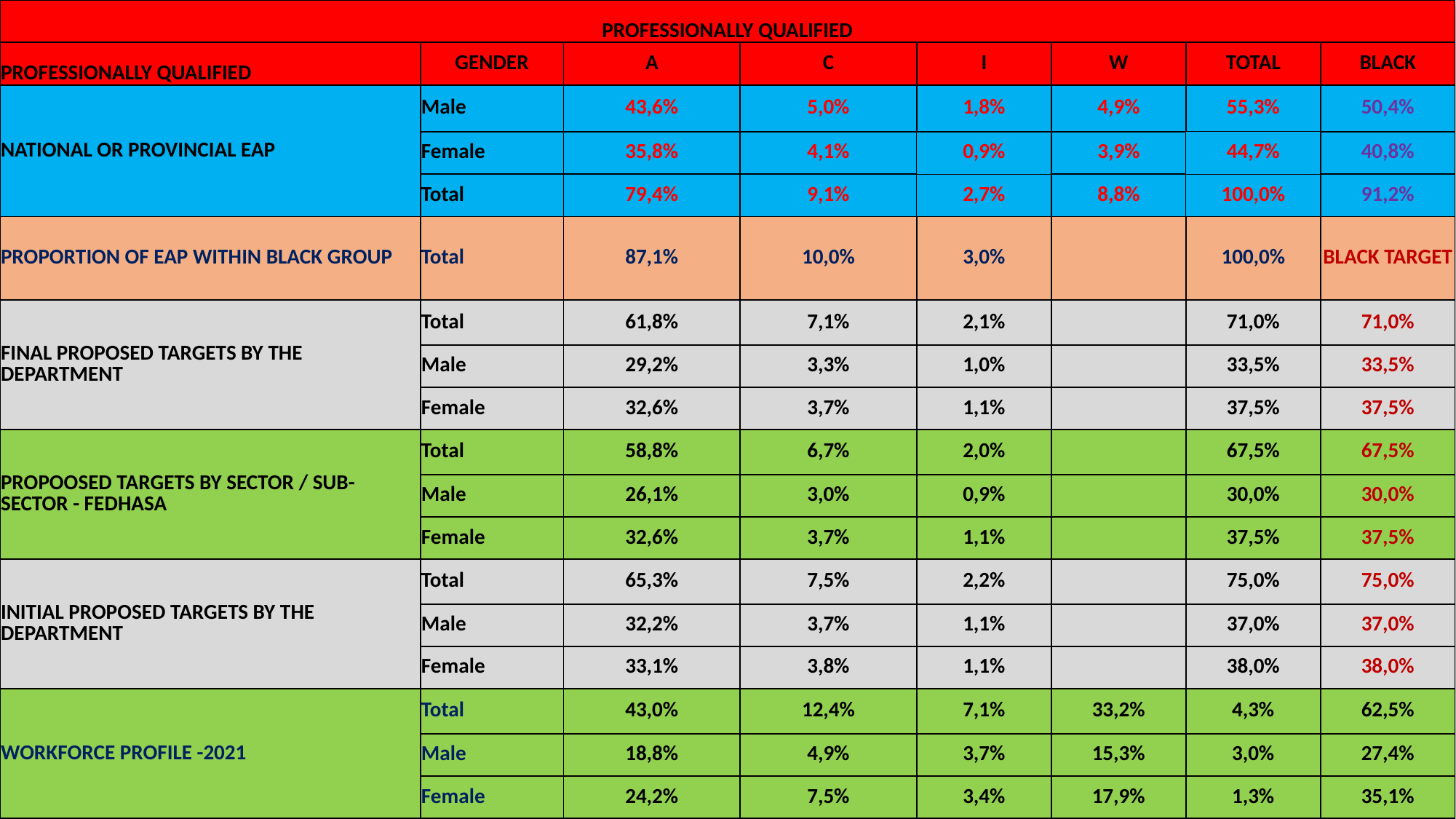

| PROFESSIONALLY QUALIFIED |  |  |  |  |  |  |  |
| --- | --- | --- | --- | --- | --- | --- | --- |
| PROFESSIONALLY QUALIFIED | GENDER | A | C | I | W | TOTAL | BLACK |
| NATIONAL OR PROVINCIAL EAP | Male | 43,6% | 5,0% | 1,8% | 4,9% | 55,3% | 50,4% |
|  | Female | 35,8% | 4,1% | 0,9% | 3,9% | 44,7% | 40,8% |
|  | Total | 79,4% | 9,1% | 2,7% | 8,8% | 100,0% | 91,2% |
| PROPORTION OF EAP WITHIN BLACK GROUP | Total | 87,1% | 10,0% | 3,0% |  | 100,0% | BLACK TARGET |
| FINAL PROPOSED TARGETS BY THE DEPARTMENT | Total | 61,8% | 7,1% | 2,1% |  | 71,0% | 71,0% |
|  | Male | 29,2% | 3,3% | 1,0% |  | 33,5% | 33,5% |
|  | Female | 32,6% | 3,7% | 1,1% |  | 37,5% | 37,5% |
| PROPOOSED TARGETS BY SECTOR / SUB-SECTOR - FEDHASA | Total | 58,8% | 6,7% | 2,0% |  | 67,5% | 67,5% |
|  | Male | 26,1% | 3,0% | 0,9% |  | 30,0% | 30,0% |
|  | Female | 32,6% | 3,7% | 1,1% |  | 37,5% | 37,5% |
| INITIAL PROPOSED TARGETS BY THE DEPARTMENT | Total | 65,3% | 7,5% | 2,2% |  | 75,0% | 75,0% |
|  | Male | 32,2% | 3,7% | 1,1% |  | 37,0% | 37,0% |
|  | Female | 33,1% | 3,8% | 1,1% |  | 38,0% | 38,0% |
| WORKFORCE PROFILE -2021 | Total | 43,0% | 12,4% | 7,1% | 33,2% | 4,3% | 62,5% |
|  | Male | 18,8% | 4,9% | 3,7% | 15,3% | 3,0% | 27,4% |
|  | Female | 24,2% | 7,5% | 3,4% | 17,9% | 1,3% | 35,1% |